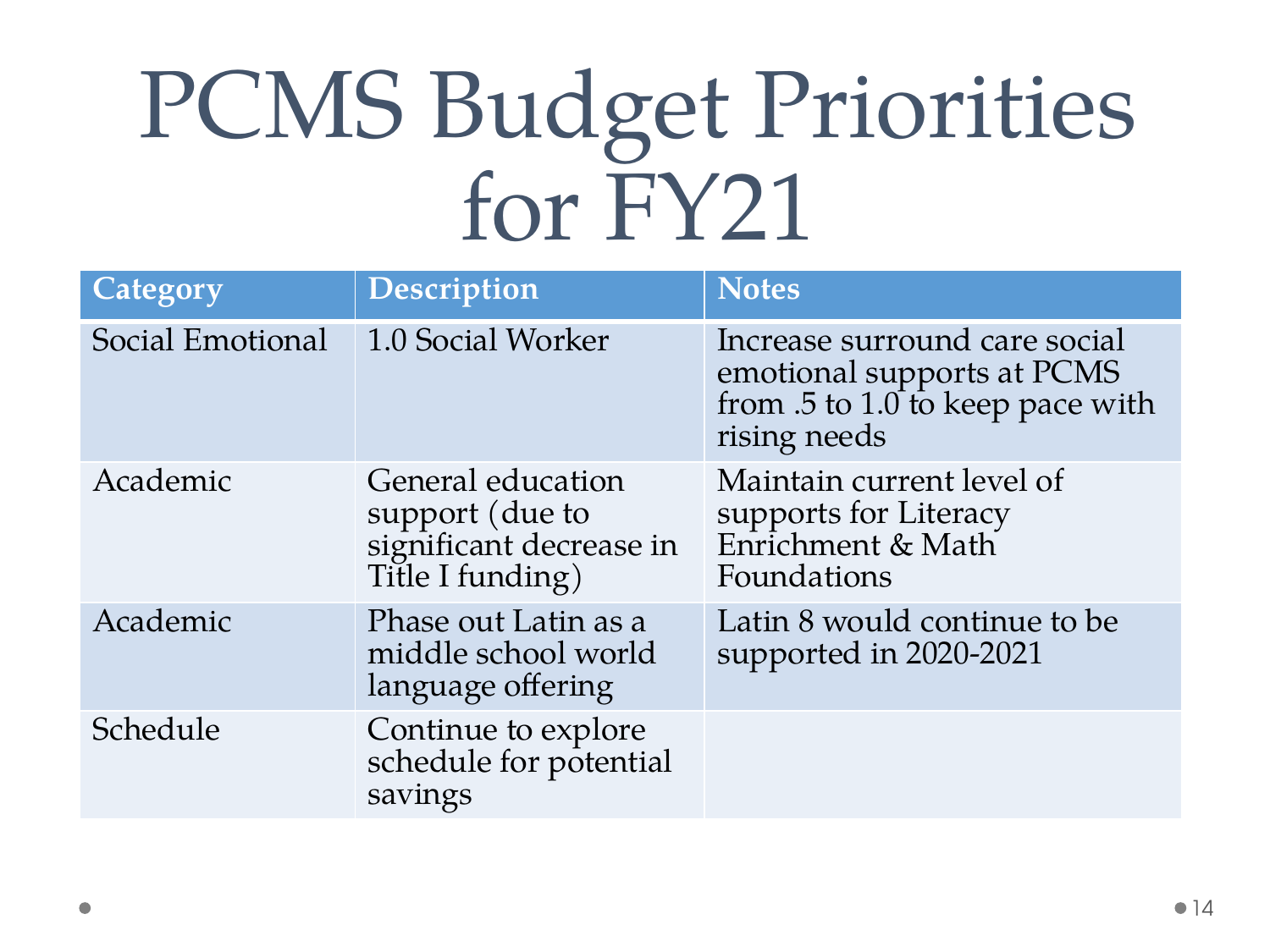

# PCMS Budget Priorities for FY21

| Category | Description | Notes |
| --- | --- | --- |
| Social Emotional | 1.0 Social Worker | Increase surround care social emotional supports at PCMS from .5 to 1.0 to keep pace with rising needs |
| Academic | General education support (due to significant decrease in Title I funding) | Maintain current level of supports for Literacy Enrichment & Math Foundations |
| Academic | Phase out Latin as a middle school world language offering | Latin 8 would continue to be supported in 2020-2021 |
| Schedule | Continue to explore schedule for potential savings |  |
14